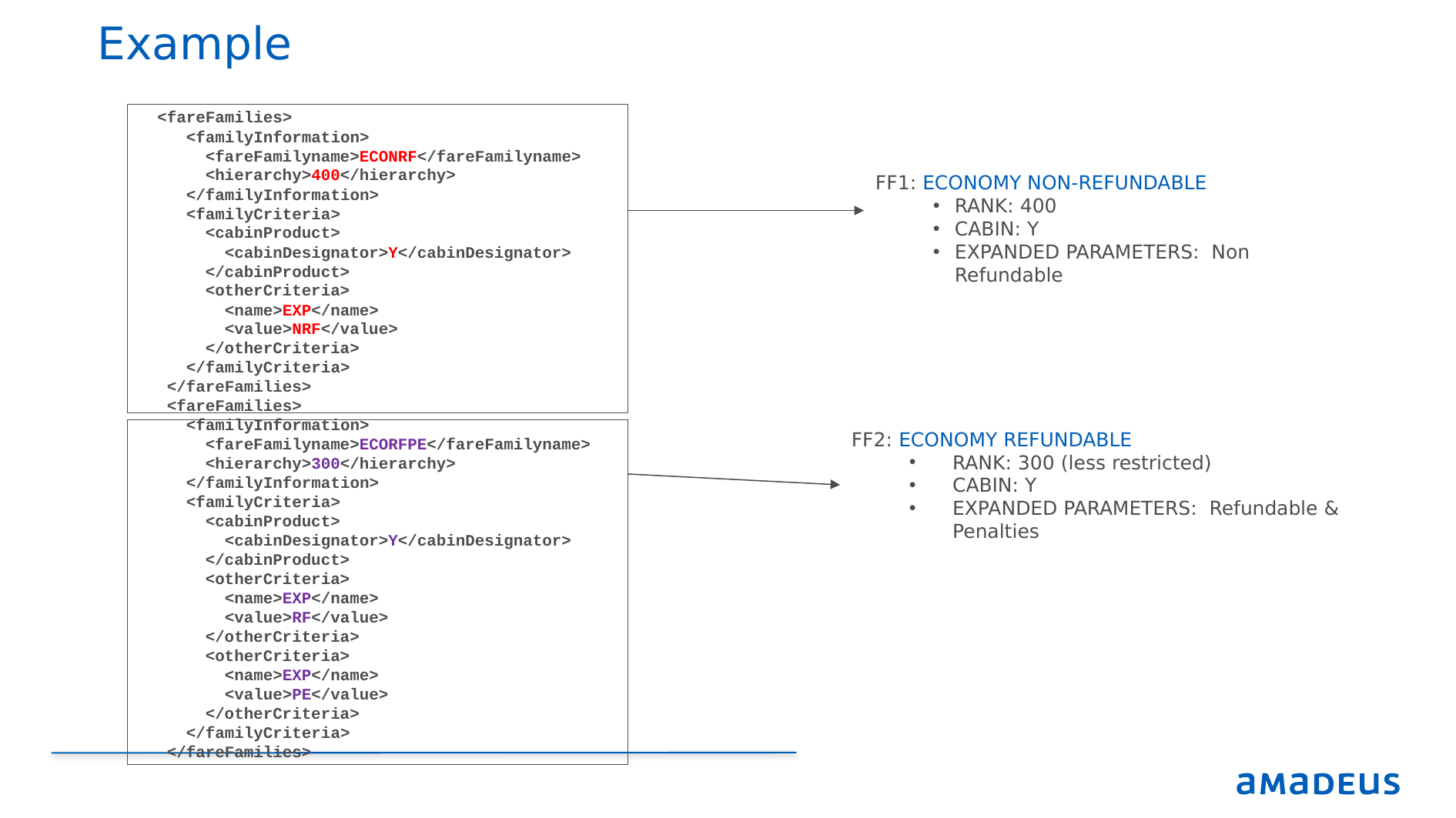

# Example
 <fareFamilies>
    <familyInformation>
      <fareFamilyname>ECONRF</fareFamilyname>
      <hierarchy>400</hierarchy>
    </familyInformation>
    <familyCriteria>
      <cabinProduct>
        <cabinDesignator>Y</cabinDesignator>
      </cabinProduct>
      <otherCriteria>
        <name>EXP</name>
        <value>NRF</value>
      </otherCriteria>
    </familyCriteria>
  </fareFamilies>
  <fareFamilies>
    <familyInformation>
      <fareFamilyname>ECORFPE</fareFamilyname>
      <hierarchy>300</hierarchy>
    </familyInformation>
    <familyCriteria>
      <cabinProduct>
        <cabinDesignator>Y</cabinDesignator>
      </cabinProduct>
      <otherCriteria>
        <name>EXP</name>
        <value>RF</value>
      </otherCriteria>
      <otherCriteria>
        <name>EXP</name>
        <value>PE</value>
      </otherCriteria>
    </familyCriteria>
  </fareFamilies>

FF1: ECONOMY NON-REFUNDABLE
RANK: 400
CABIN: Y
EXPANDED PARAMETERS:  Non Refundable

FF2: ECONOMY REFUNDABLE
RANK: 300 (less restricted)
CABIN: Y
EXPANDED PARAMETERS:  Refundable & Penalties